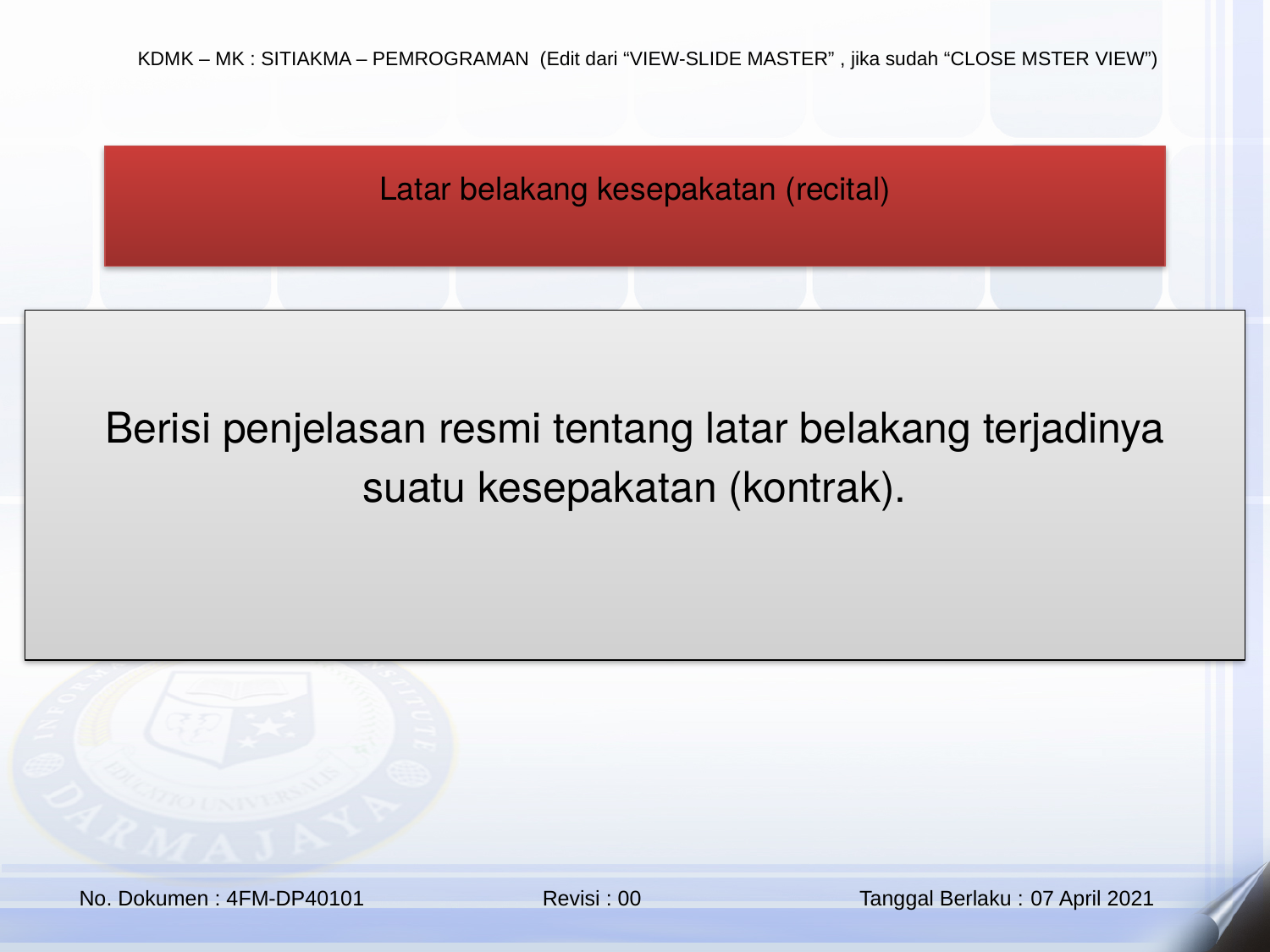

Latar belakang kesepakatan (recital)

Berisi penjelasan resmi tentang latar belakang terjadinya
suatu kesepakatan (kontrak).